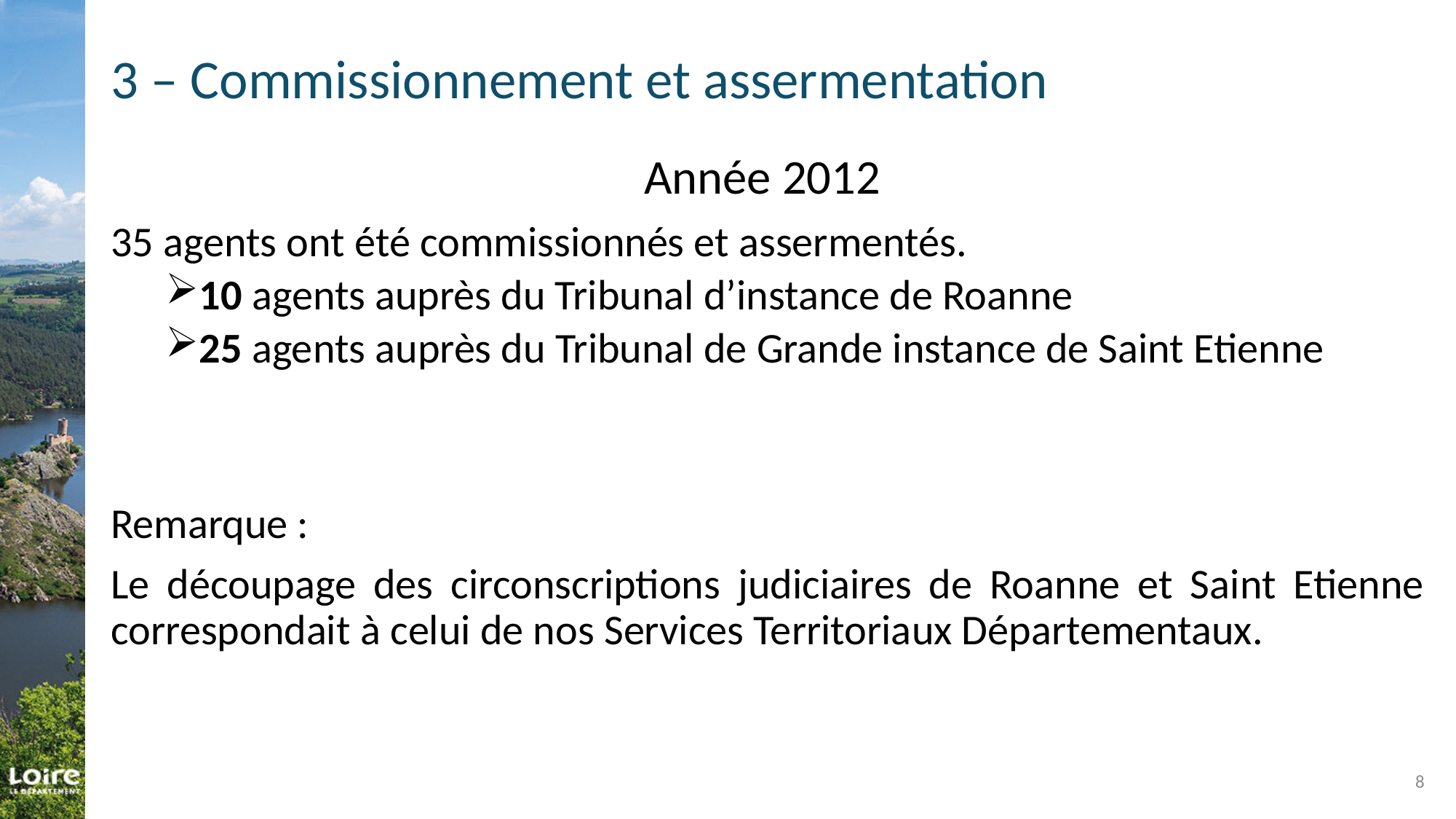

# 3 – Commissionnement et assermentation
Année 2012
35 agents ont été commissionnés et assermentés.
10 agents auprès du Tribunal d’instance de Roanne
25 agents auprès du Tribunal de Grande instance de Saint Etienne

Remarque :
Le découpage des circonscriptions judiciaires de Roanne et Saint Etienne correspondait à celui de nos Services Territoriaux Départementaux.
8